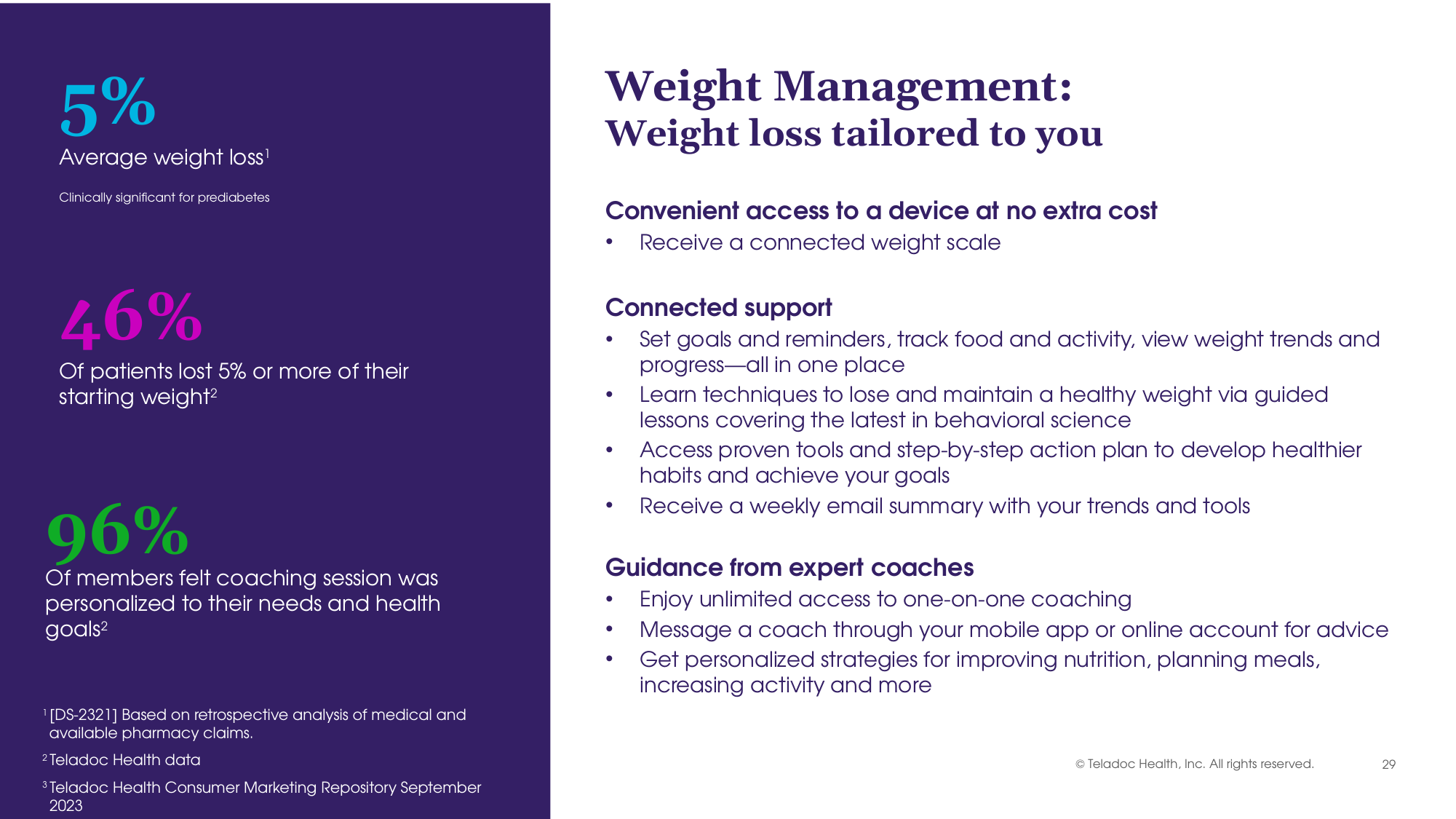

(
Clini2
5%
Weight Management: 
Weight loss tailored to you

Convenient access to a device at no extra cost
Receive a connected weight scale

Connected support
Set goals and reminders, track food and activity, view weight trends and progress—all in one place
Learn techniques to lose and maintain a healthy weight via guided lessons covering the latest in behavioral science
Access proven tools and step-by-step action plan to develop healthier habits and achieve your goals
Receive a weekly email summary with your trends and tools

Guidance from expert coaches
Enjoy unlimited access to one-on-one coaching
Message a coach through your mobile app or online account for advice
Get personalized strategies for improving nutrition, planning meals, increasing activity and more

Average weight loss1
Clinically significant for prediabetes
46%
Of patients lost 5% or more of their starting weight2
96%
Of members felt coaching session was personalized to their needs and health goals2
1 [DS-2321] Based on retrospective analysis of medical and available pharmacy claims.
2 Teladoc Health data
3 Teladoc Health Consumer Marketing Repository September 2023

© Teladoc Health, Inc. All rights reserved.
29